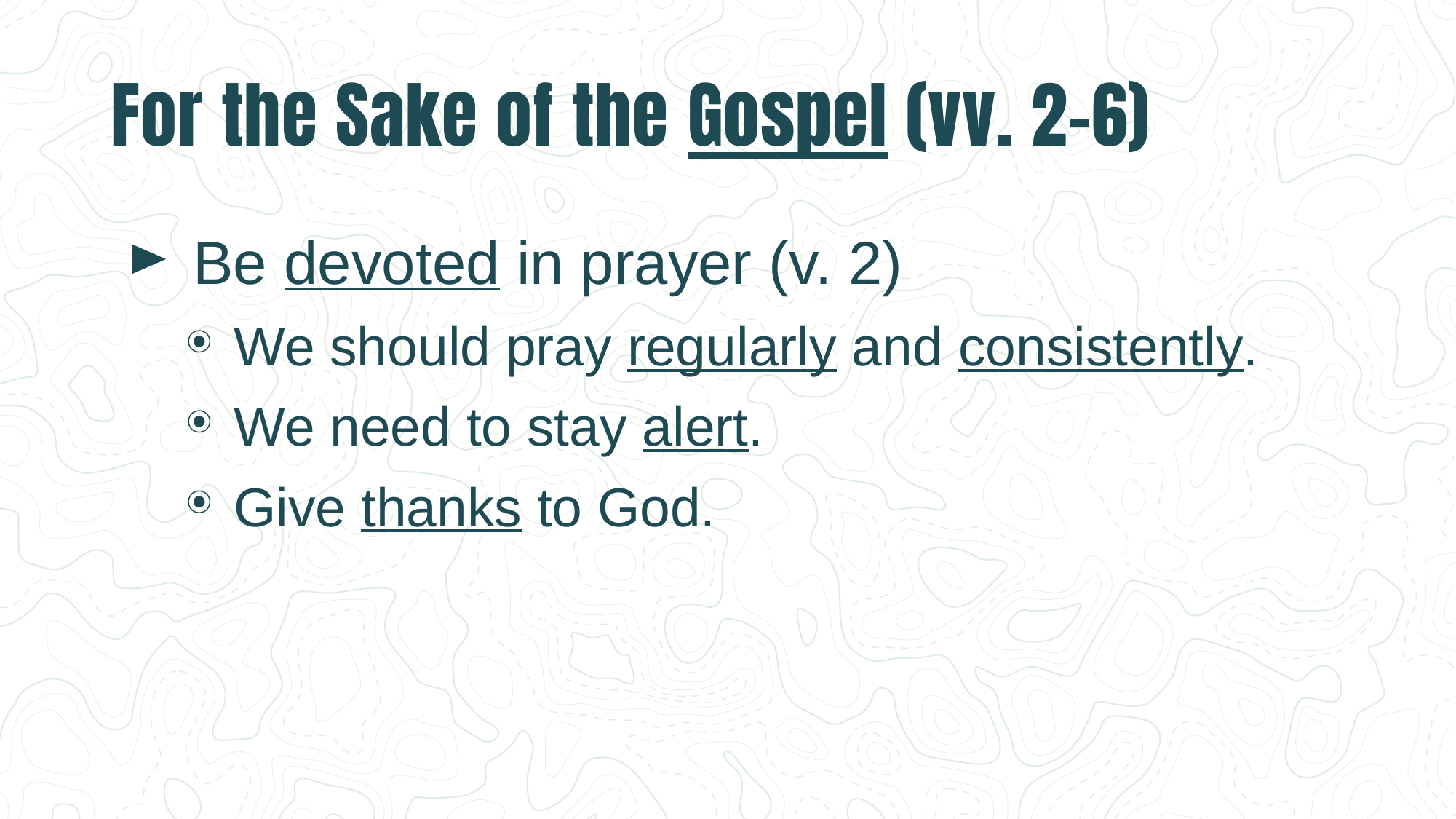

# For the Sake of the Gospel (vv. 2–6)
Be devoted in prayer (v. 2)
We should pray regularly and consistently.
We need to stay alert.
Give thanks to God.